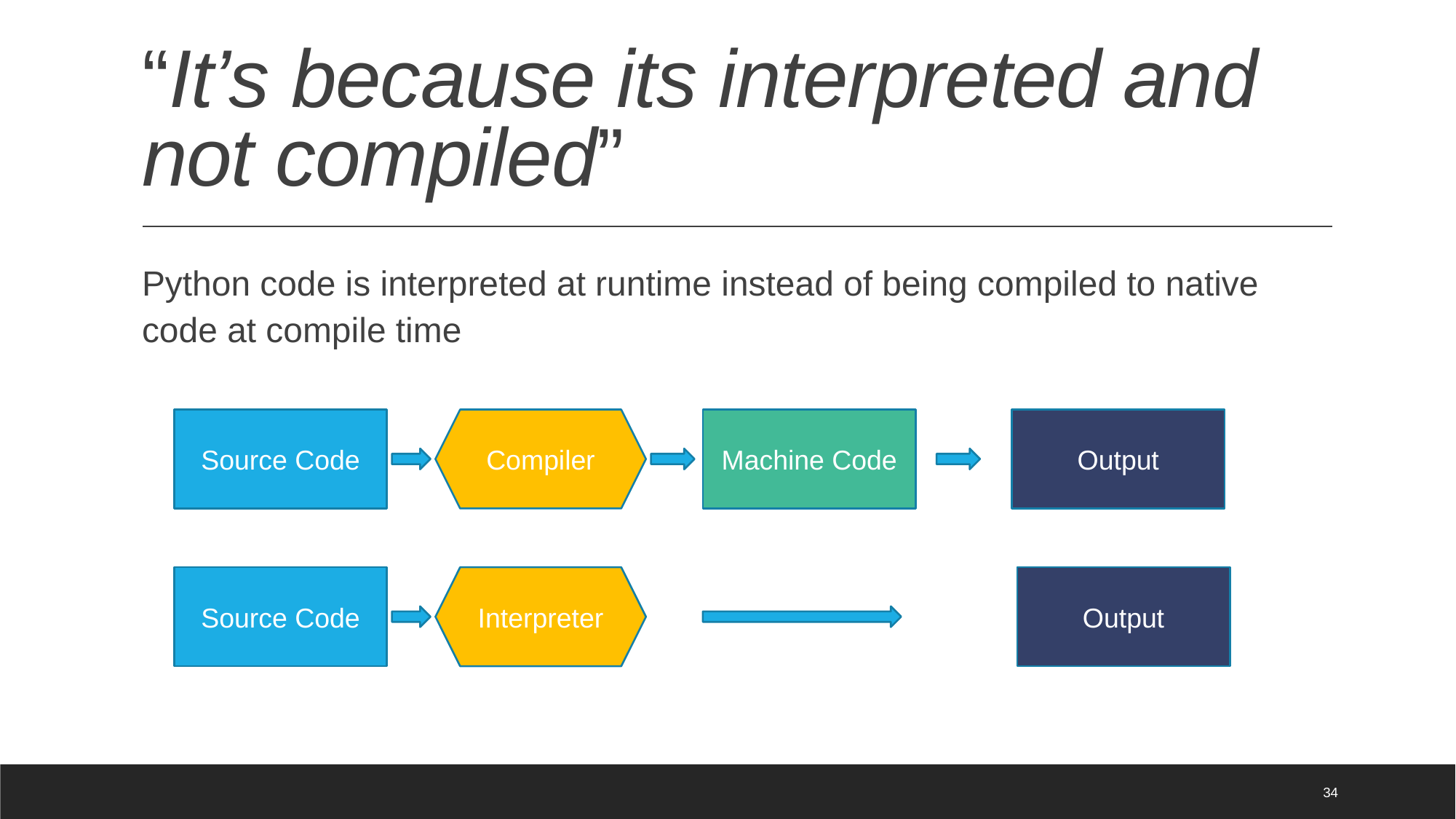

# “It’s because its interpreted and not compiled”
Python code is interpreted at runtime instead of being compiled to native code at compile time
Source Code
Compiler
Machine Code
Output

Source Code
Interpreter
Output

34